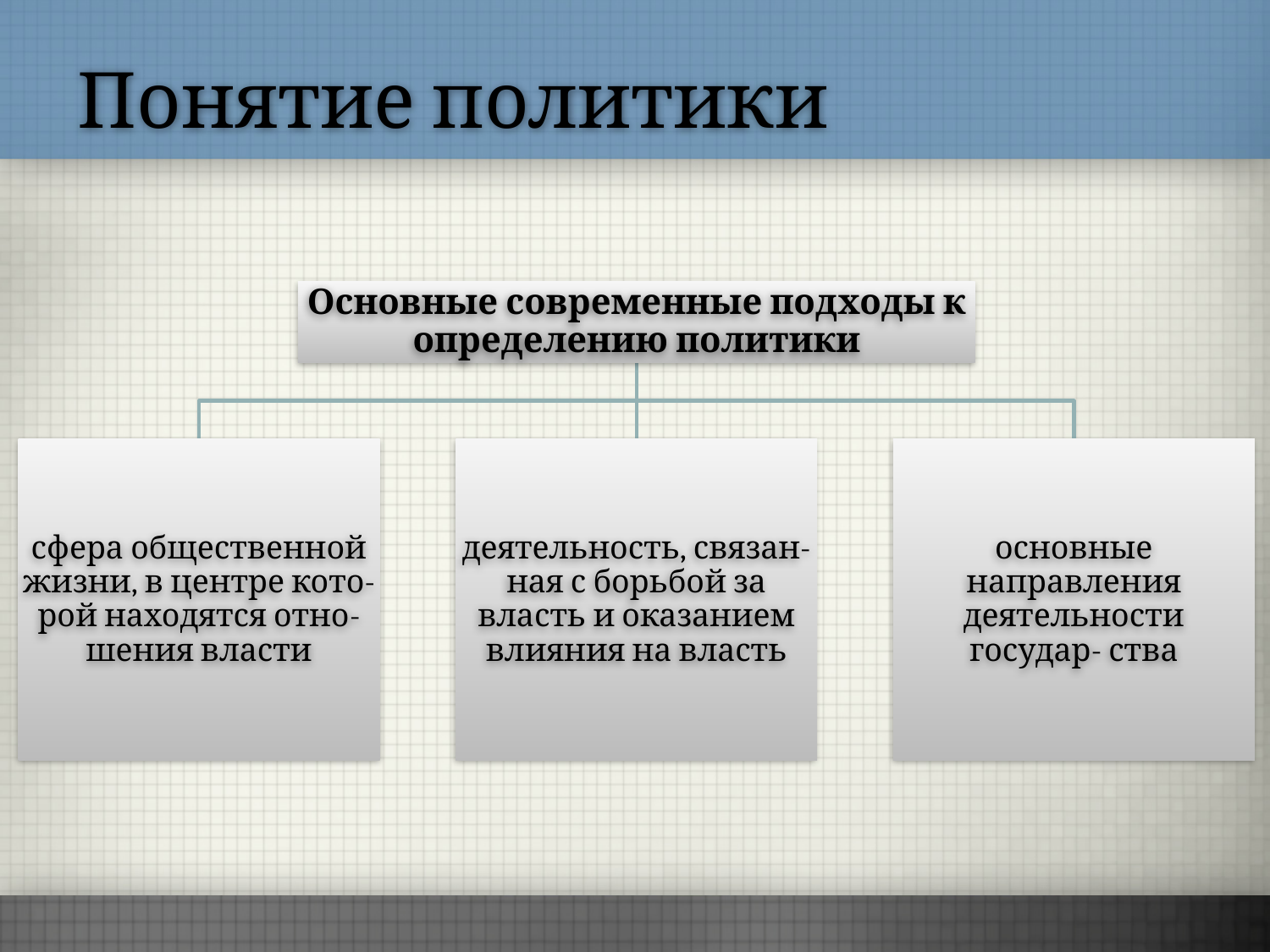

# Понятие политики

Основные современные подходы к определению политики

сфера общественной жизни, в центре кото- рой находятся отно- шения власти

деятельность, связан- ная с борьбой за власть и оказанием влияния на власть

основные направления деятельности государ- ства